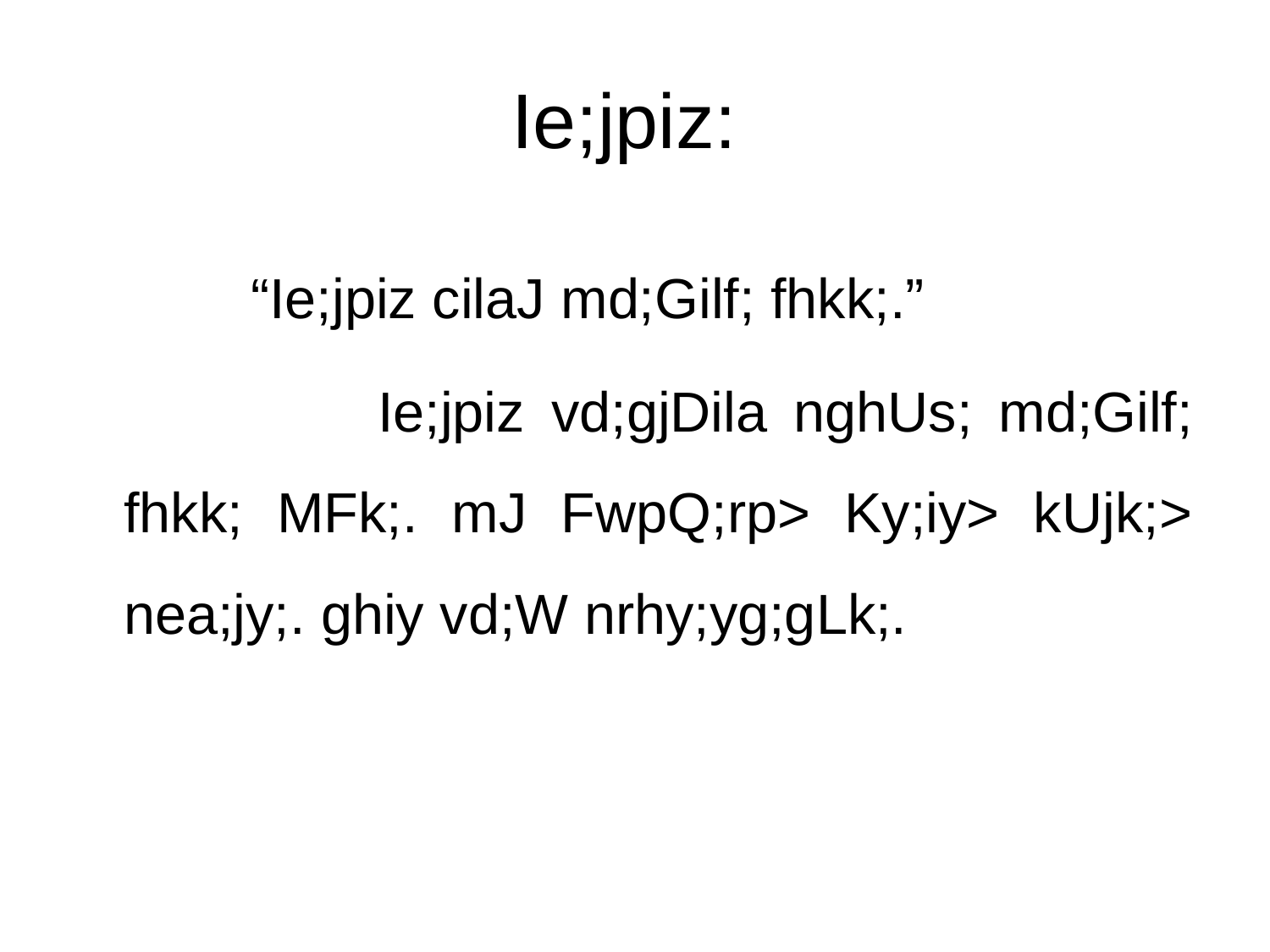

# Ie;jpiz:
		“Ie;jpiz cilaJ md;Gilf; fhkk;.”
			Ie;jpiz vd;gjDila nghUs; md;Gilf; fhkk; MFk;. mJ FwpQ;rp> Ky;iy> kUjk;> nea;jy;. ghiy vd;W nrhy;yg;gLk;.